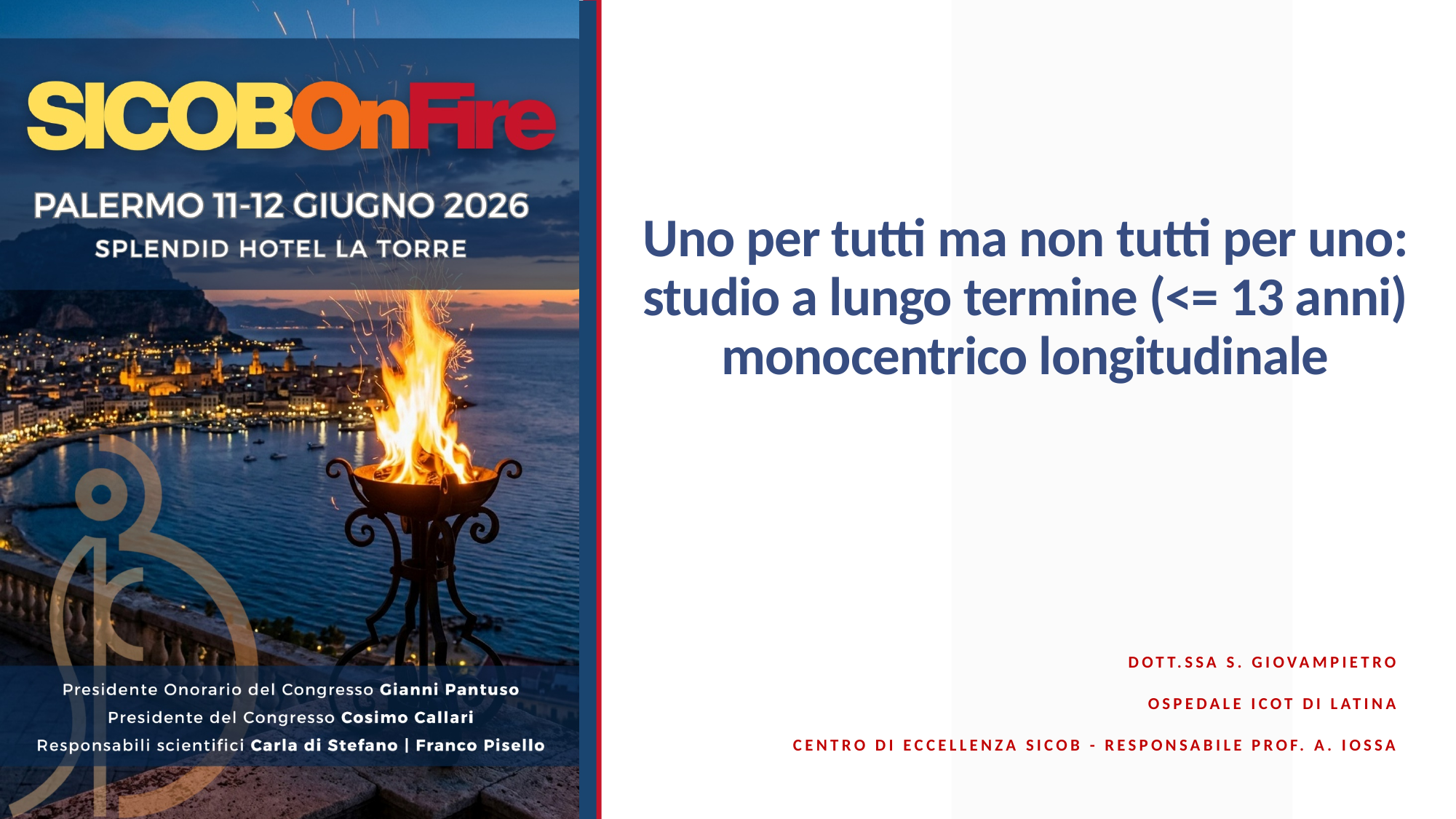

# Uno per tutti ma non tutti per uno: studio a lungo termine (<= 13 anni) monocentrico longitudinale
Dott.ssa S. giovampietro
Ospedale icot di latina
Centro di eccellenza sicob - responsabile Prof. A. iossA